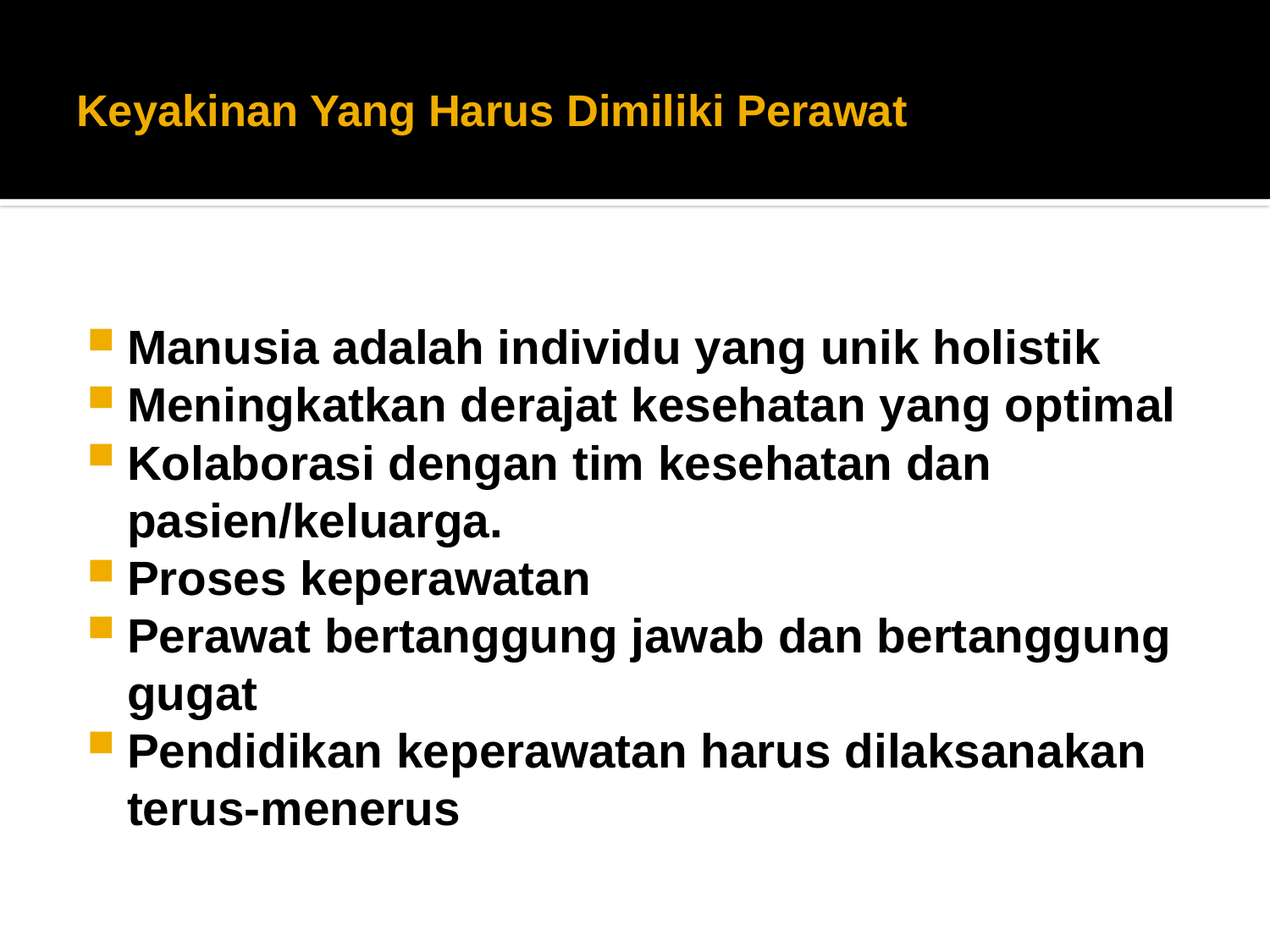

# Keyakinan Yang Harus Dimiliki Perawat

Manusia adalah individu yang unik holistik
Meningkatkan derajat kesehatan yang optimal
Kolaborasi dengan tim kesehatan dan pasien/keluarga.
Proses keperawatan
Perawat bertanggung jawab dan bertanggung gugat
Pendidikan keperawatan harus dilaksanakan terus-menerus